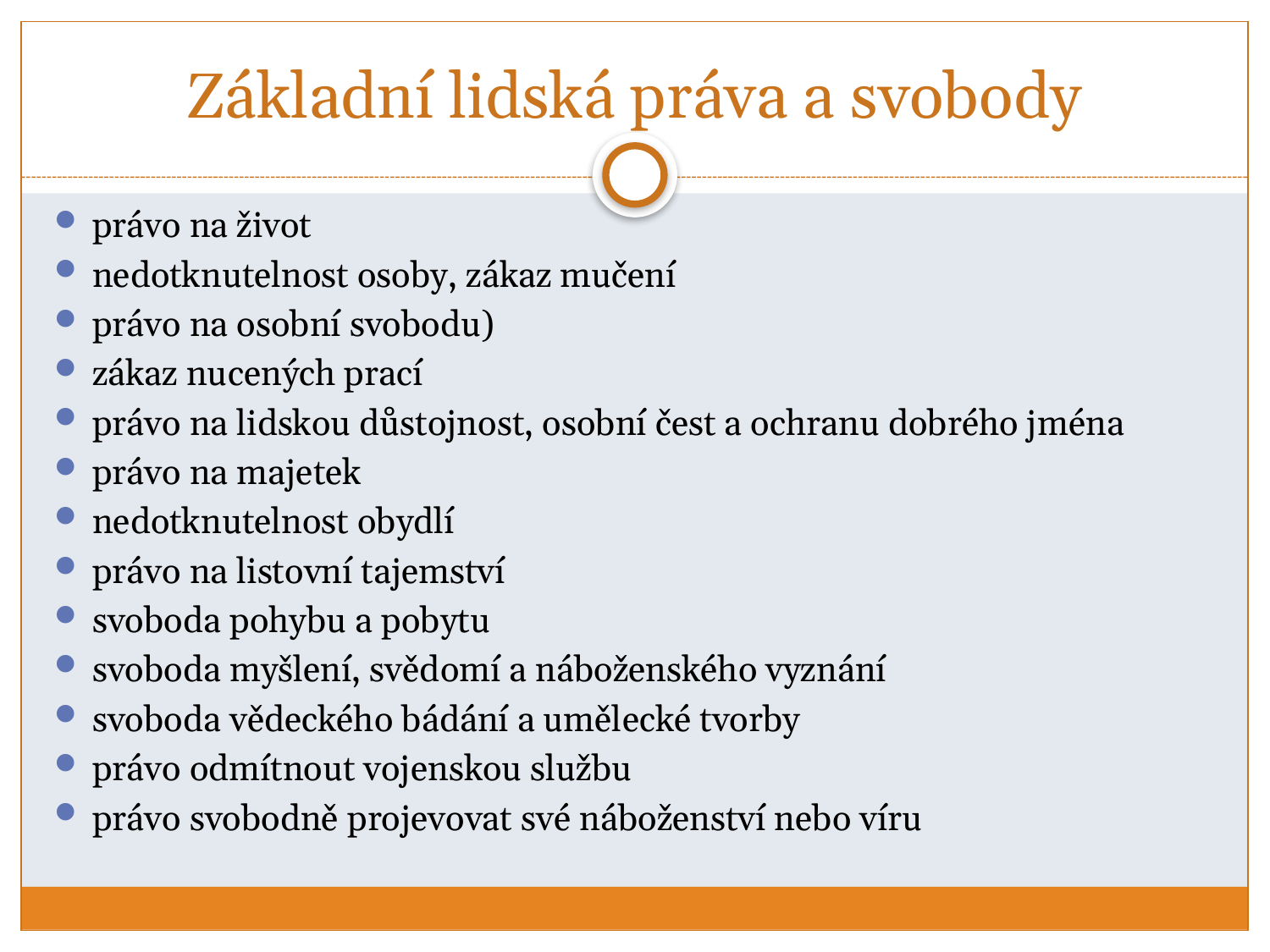

# Základní lidská práva a svobody
právo na život
nedotknutelnost osoby, zákaz mučení
právo na osobní svobodu)
zákaz nucených prací
právo na lidskou důstojnost, osobní čest a ochranu dobrého jména
právo na majetek
nedotknutelnost obydlí
právo na listovní tajemství
svoboda pohybu a pobytu
svoboda myšlení, svědomí a náboženského vyznání
svoboda vědeckého bádání a umělecké tvorby
právo odmítnout vojenskou službu
právo svobodně projevovat své náboženství nebo víru